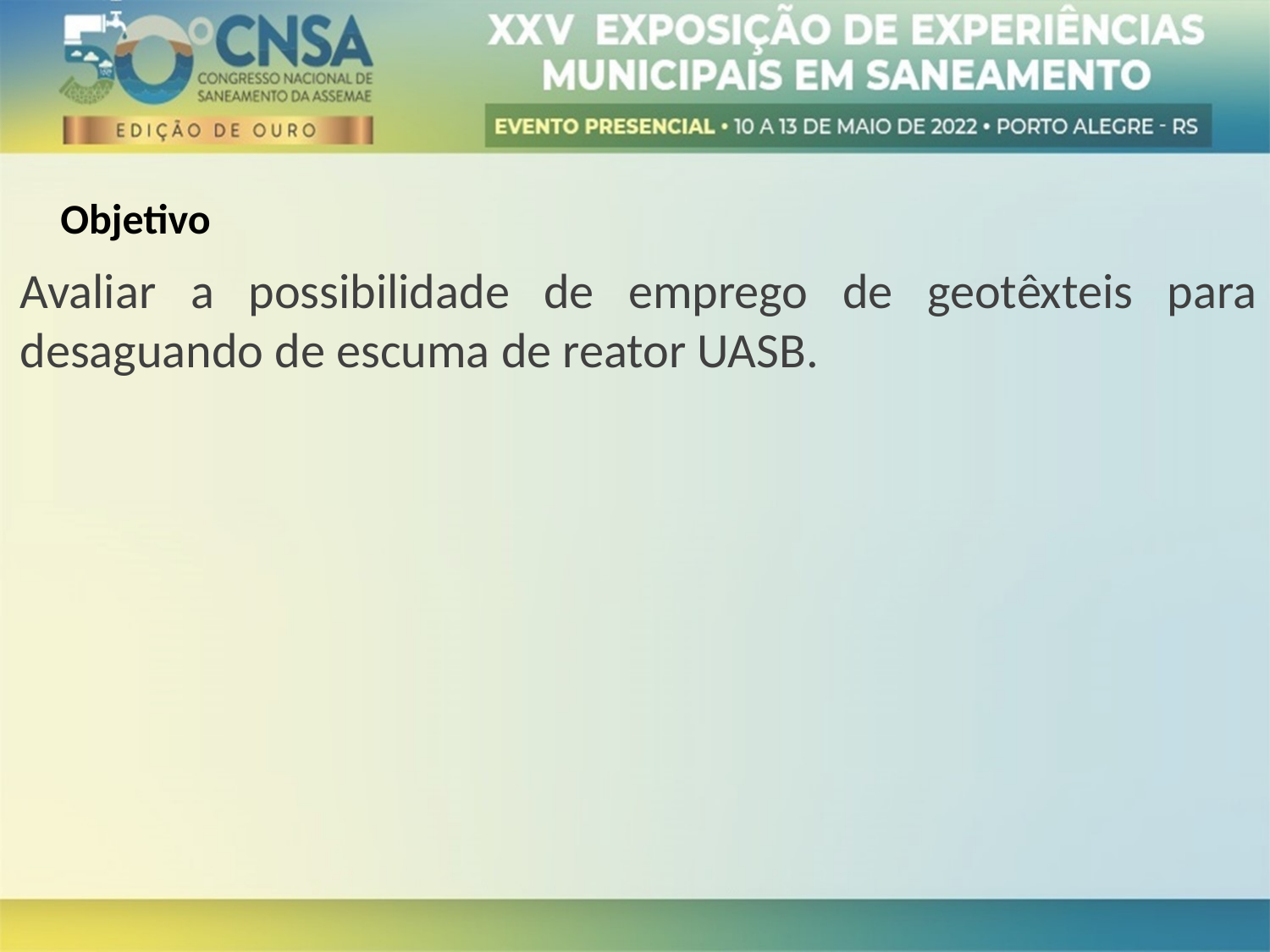

Objetivo

Avaliar a possibilidade de emprego de geotêxteis para desaguando de escuma de reator UASB.